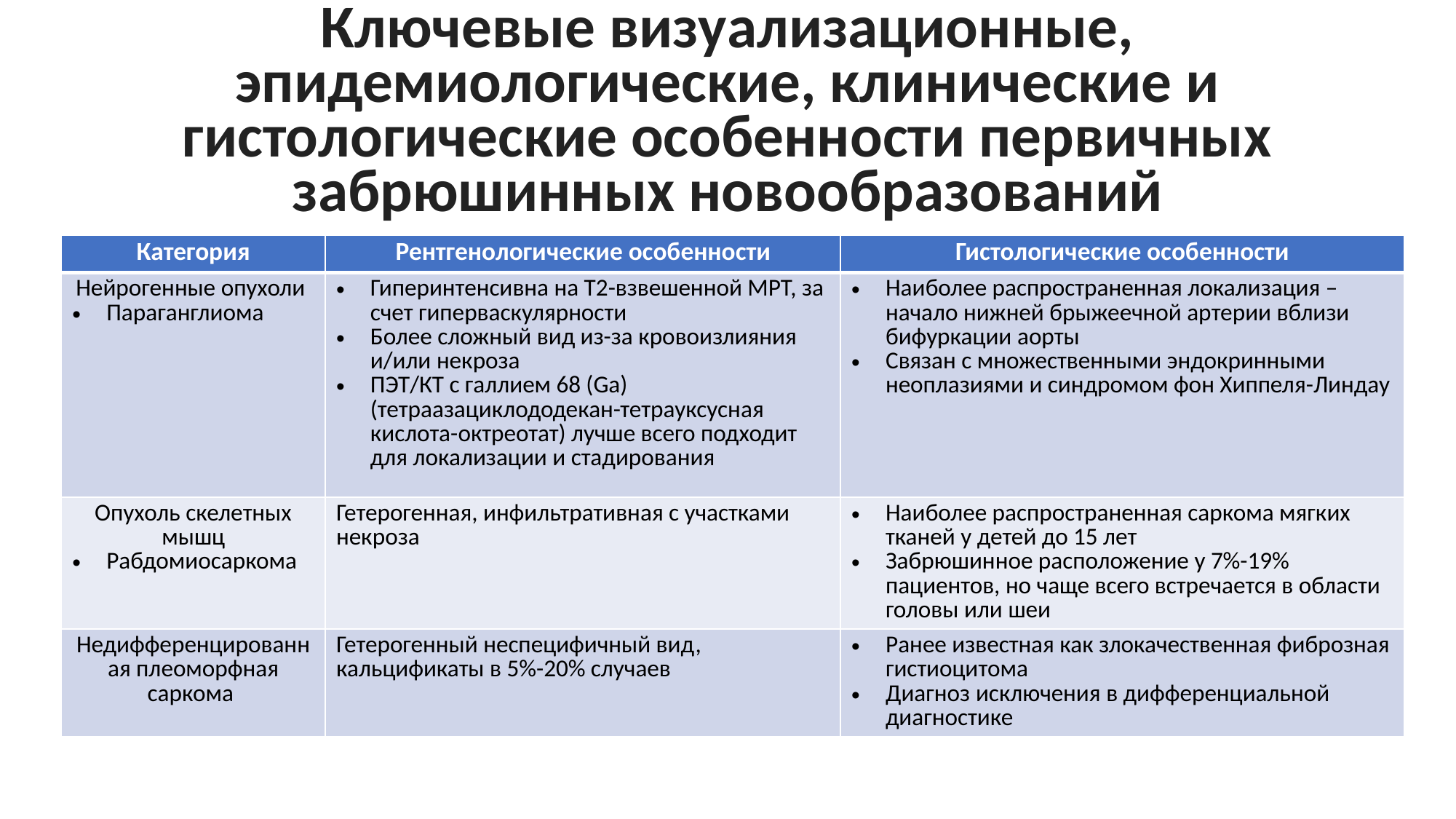

Ключевые визуализационные, эпидемиологические, клинические и гистологические особенности первичных забрюшинных новообразований
| Категория | Рентгенологические особенности | Гистологические особенности |
| --- | --- | --- |
| Нейрогенные опухоли Параганглиома | Гиперинтенсивна на Т2-взвешенной МРТ, за счет гиперваскулярности Более сложный вид из-за кровоизлияния и/или некроза ПЭТ/КТ с галлием 68 (Ga) (тетраазациклододекан-тетрауксусная кислота-октреотат) лучше всего подходит для локализации и стадирования | Наиболее распространенная локализация – начало нижней брыжеечной артерии вблизи бифуркации аорты Связан с множественными эндокринными неоплазиями и синдромом фон Хиппеля-Линдау |
| Опухоль скелетных мышц Рабдомиосаркома | Гетерогенная, инфильтративная с участками некроза | Наиболее распространенная саркома мягких тканей у детей до 15 лет Забрюшинное расположение у 7%-19% пациентов, но чаще всего встречается в области головы или шеи |
| Недифференцированная плеоморфная саркома | Гетерогенный неспецифичный вид, кальцификаты в 5%-20% случаев | Ранее известная как злокачественная фиброзная гистиоцитома Диагноз исключения в дифференциальной диагностике |